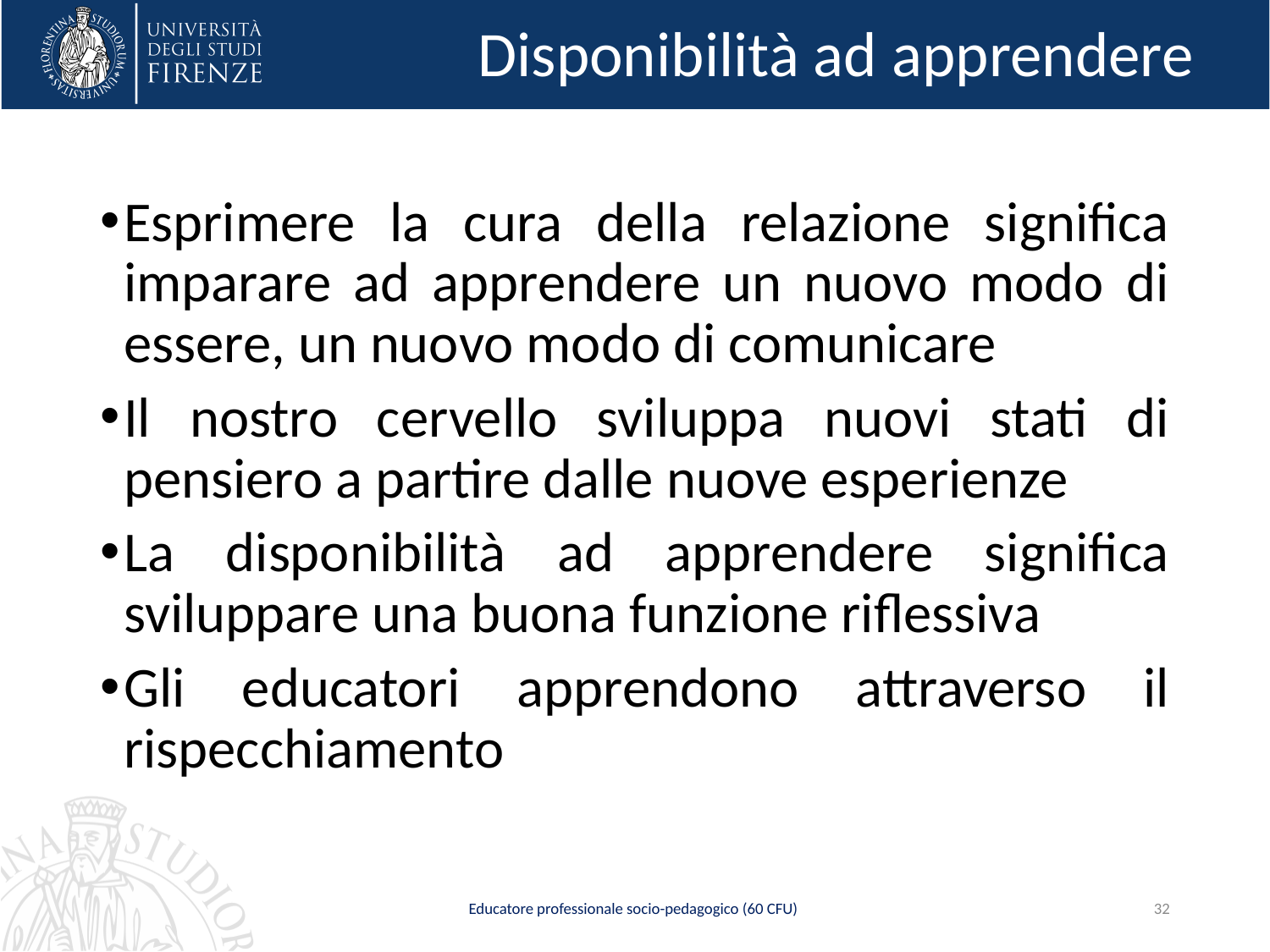

# Disponibilità ad apprendere
Esprimere la cura della relazione significa imparare ad apprendere un nuovo modo di essere, un nuovo modo di comunicare
Il nostro cervello sviluppa nuovi stati di pensiero a partire dalle nuove esperienze
La disponibilità ad apprendere significa sviluppare una buona funzione riflessiva
Gli educatori apprendono attraverso il rispecchiamento
Educatore professionale socio-pedagogico (60 CFU)
32